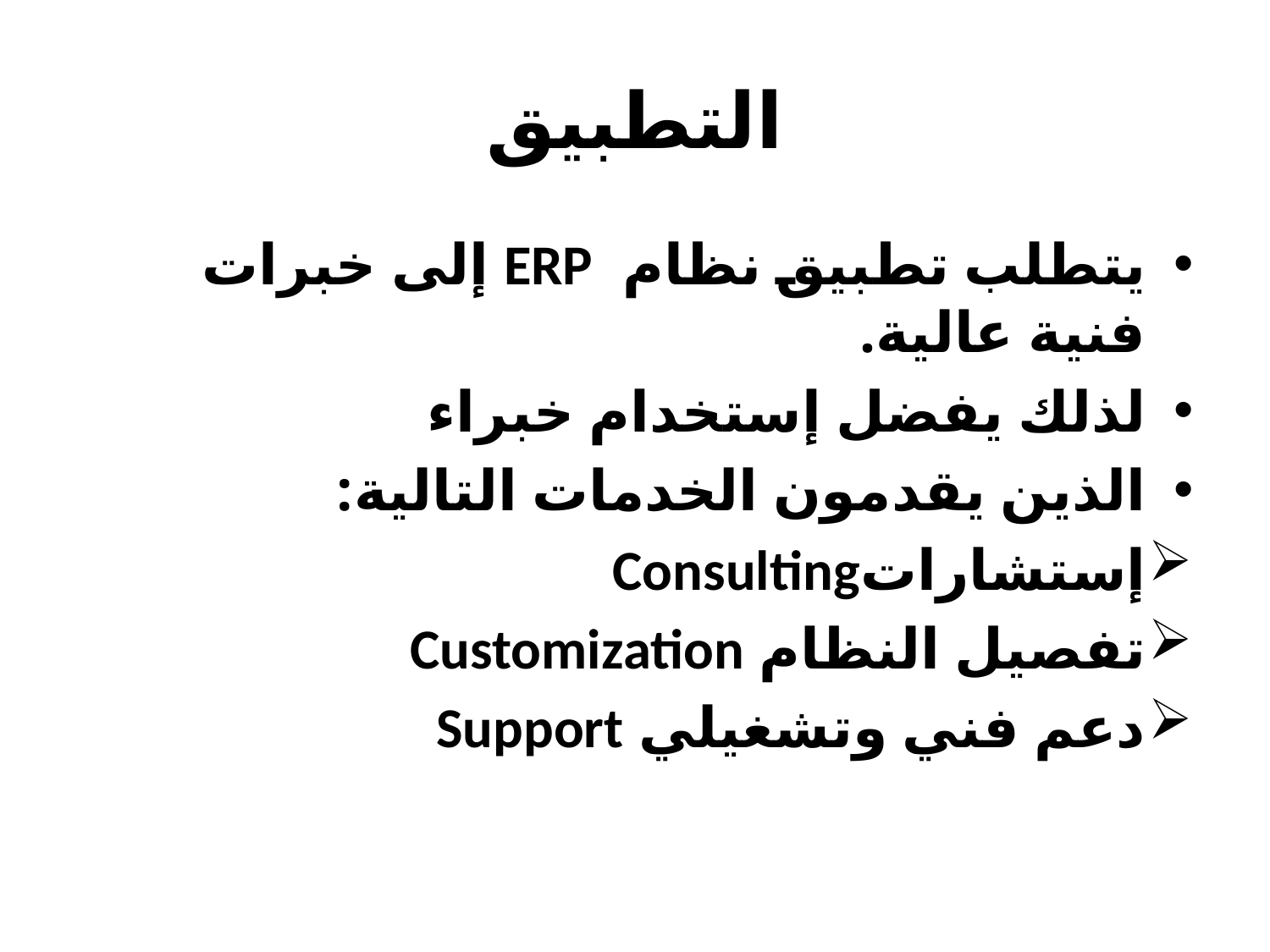

# التطبيق
يتطلب تطبيق نظام  ERP إلى خبرات فنية عالية.
لذلك يفضل إستخدام خبراء
الذين يقدمون الخدمات التالية:
إستشاراتConsulting
تفصيل النظام Customization
دعم فني وتشغيلي Support